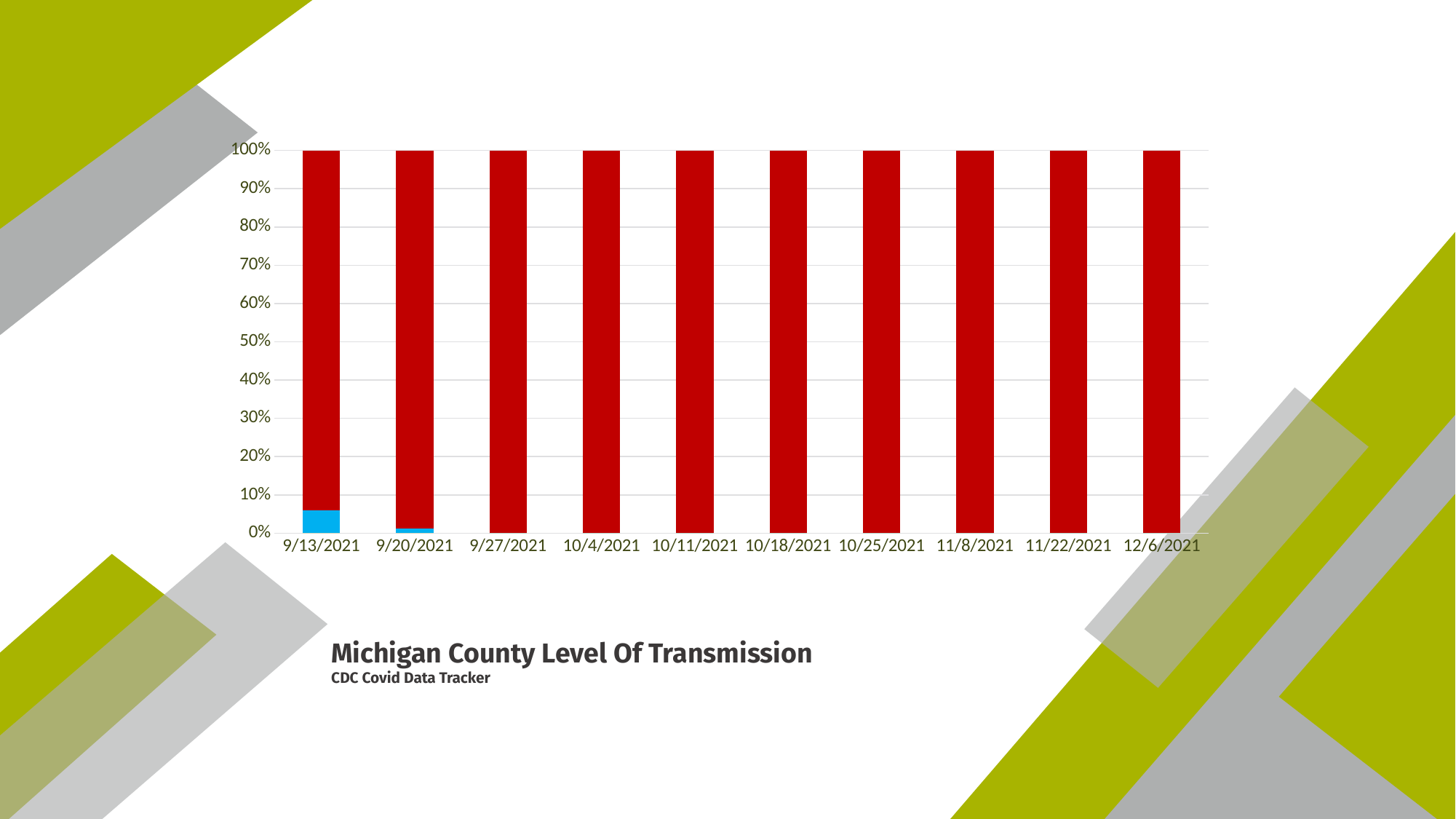

### Chart

| Category | Low  | Moderate | Substantial  | High |
|---|---|---|---|---|
| 44452 | 0.0 | 0.0 | 5.0 | 78.0 |
| 44459 | 0.0 | 0.0 | 1.0 | 82.0 |
| 44466 | 0.0 | 0.0 | 0.0 | 83.0 |
| 44473 | 0.0 | 0.0 | 0.0 | 83.0 |
| 44480 | 0.0 | 0.0 | 0.0 | 83.0 |
| 44487 | 0.0 | 0.0 | 0.0 | 83.0 |
| 44494 | 0.0 | 0.0 | 0.0 | 83.0 |
| 44508 | 0.0 | 0.0 | 0.0 | 83.0 |
| 44522 | 0.0 | 0.0 | 0.0 | 83.0 |
| 44536 | 0.0 | 0.0 | 0.0 | 83.0 |

Michigan County Level Of Transmission
CDC Covid Data Tracker